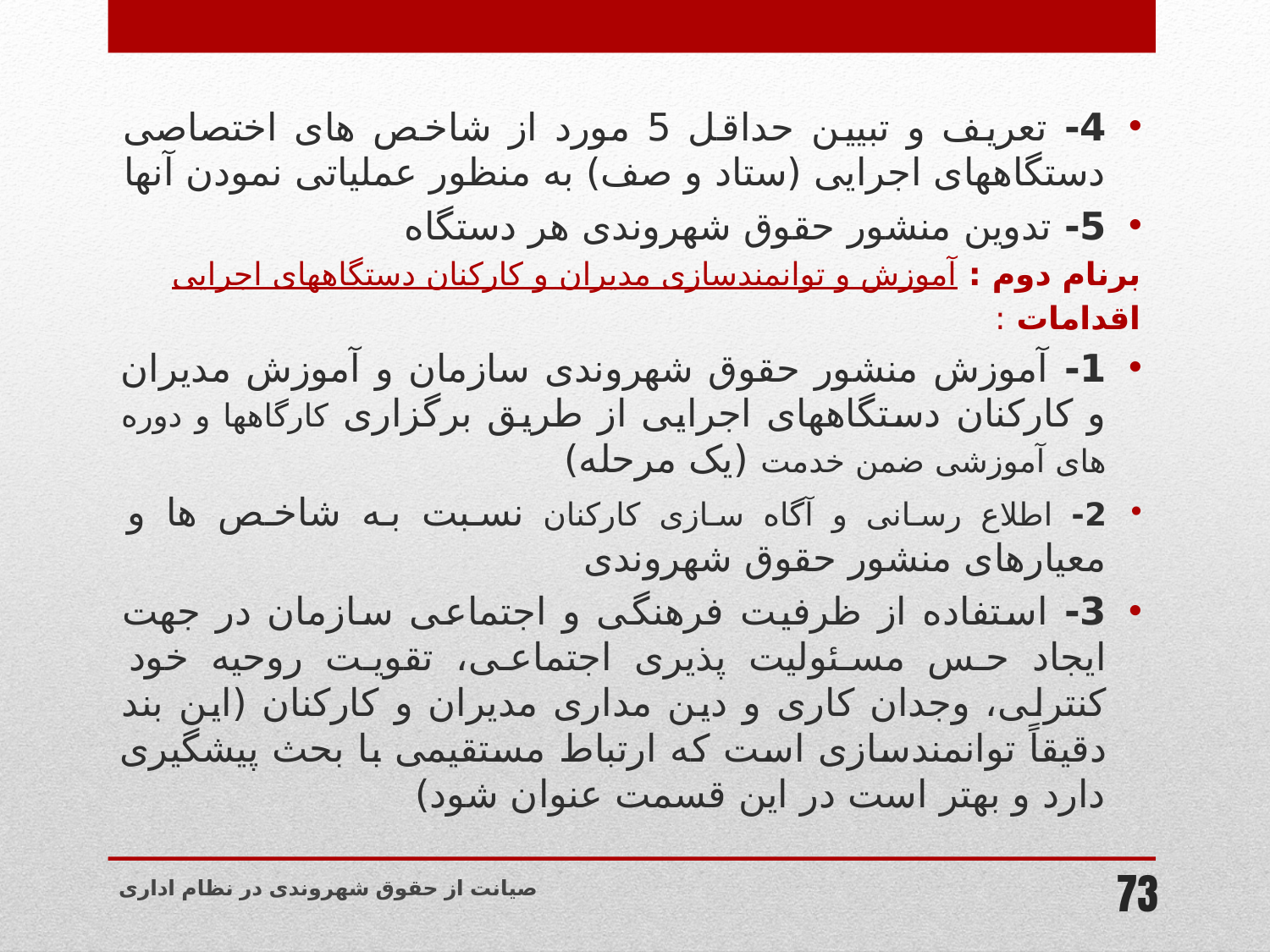

4- تعریف و تبیین حداقل 5 مورد از شاخص های اختصاصی دستگاههای اجرایی (ستاد و صف) به منظور عملیاتی نمودن آنها
5- تدوین منشور حقوق شهروندی هر دستگاه
برنام دوم : آموزش و توانمندسازی مدیران و کارکنان دستگاههای اجرایی
اقدامات :
1- آموزش منشور حقوق شهروندی سازمان و آموزش مدیران و کارکنان دستگاههای اجرایی از طریق برگزاری کارگاهها و دوره های آموزشی ضمن خدمت (یک مرحله)
2- اطلاع رسانی و آگاه سازی کارکنان نسبت به شاخص ها و معیارهای منشور حقوق شهروندی
3- استفاده از ظرفیت فرهنگی و اجتماعی سازمان در جهت ایجاد حس مسئولیت پذیری اجتماعی، تقویت روحیه خود کنترلی، وجدان کاری و دین مداری مدیران و کارکنان (این بند دقیقاً توانمندسازی است که ارتباط مستقیمی با بحث پیشگیری دارد و بهتر است در این قسمت عنوان شود)

صیانت از حقوق شهروندی در نظام اداری
73